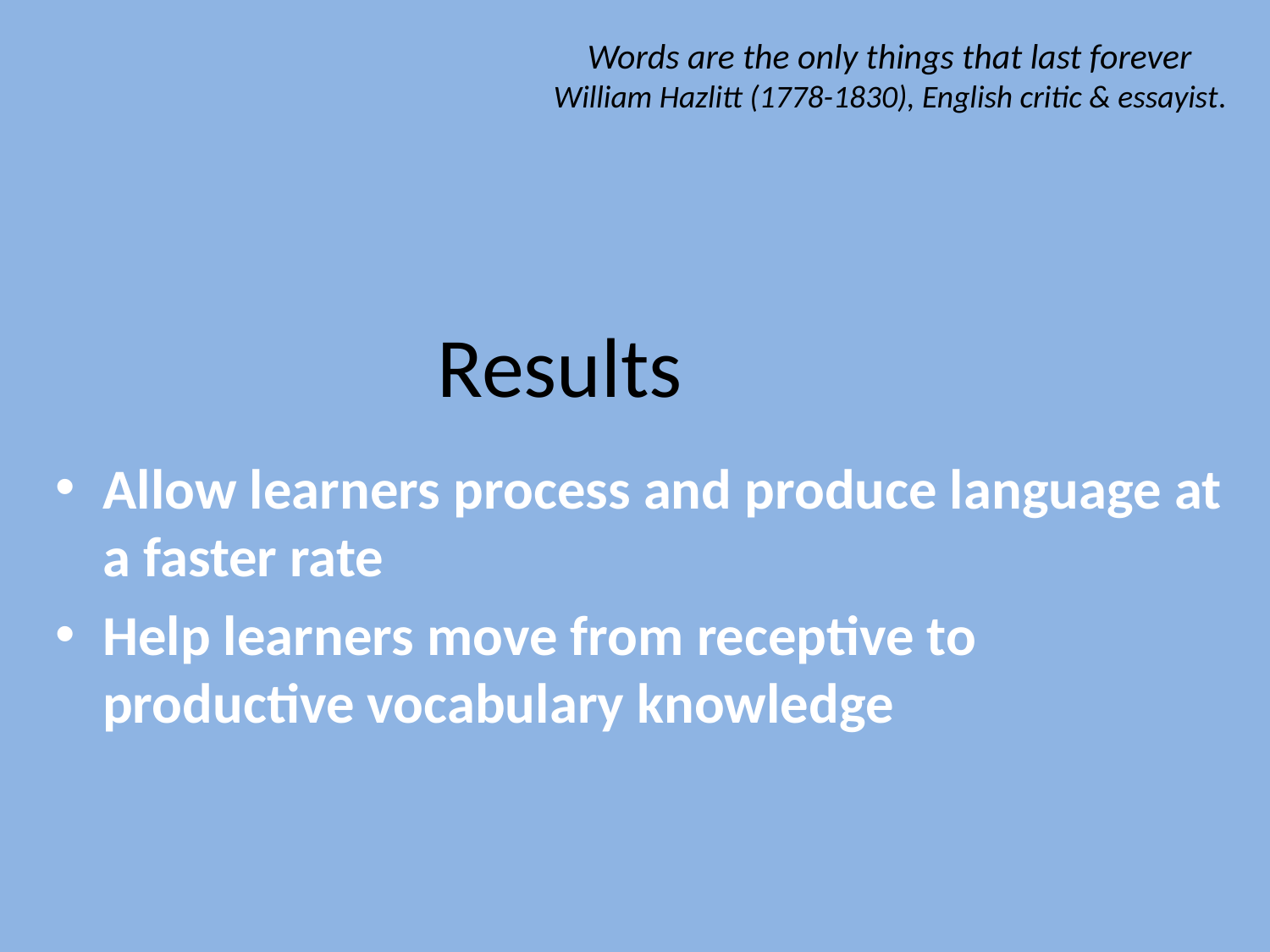

# Words are the only things that last forever William Hazlitt (1778-1830), English critic & essayist.
Results
Allow learners process and produce language at a faster rate
Help learners move from receptive to productive vocabulary knowledge